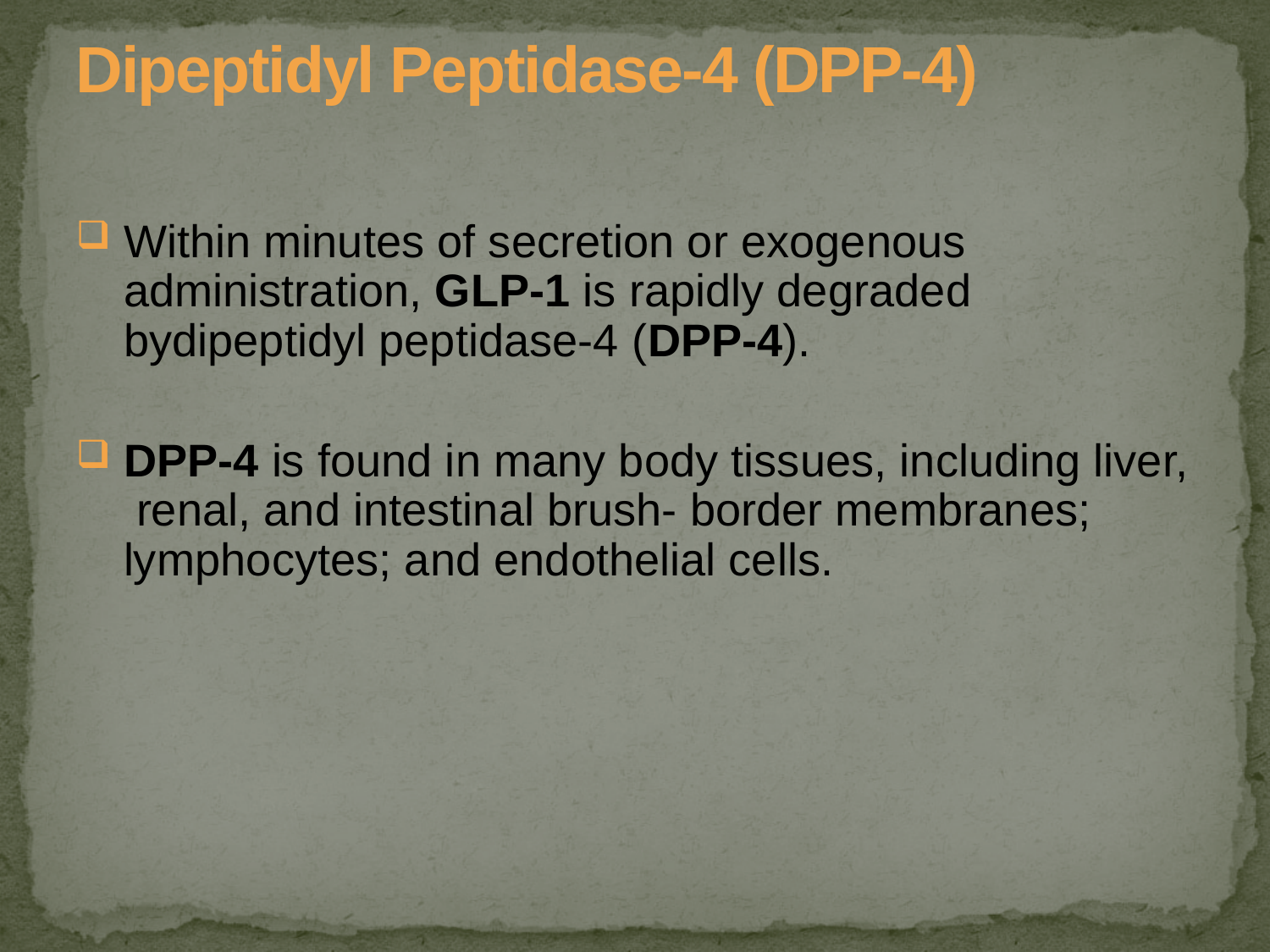

# Dipeptidyl Peptidase-4 (DPP-4)
Within minutes of secretion or exogenous administration, GLP-1 is rapidly degraded bydipeptidyl peptidase-4 (DPP-4).

DPP-4 is found in many body tissues, including liver,  renal, and intestinal brush- border membranes; lymphocytes; and endothelial cells.